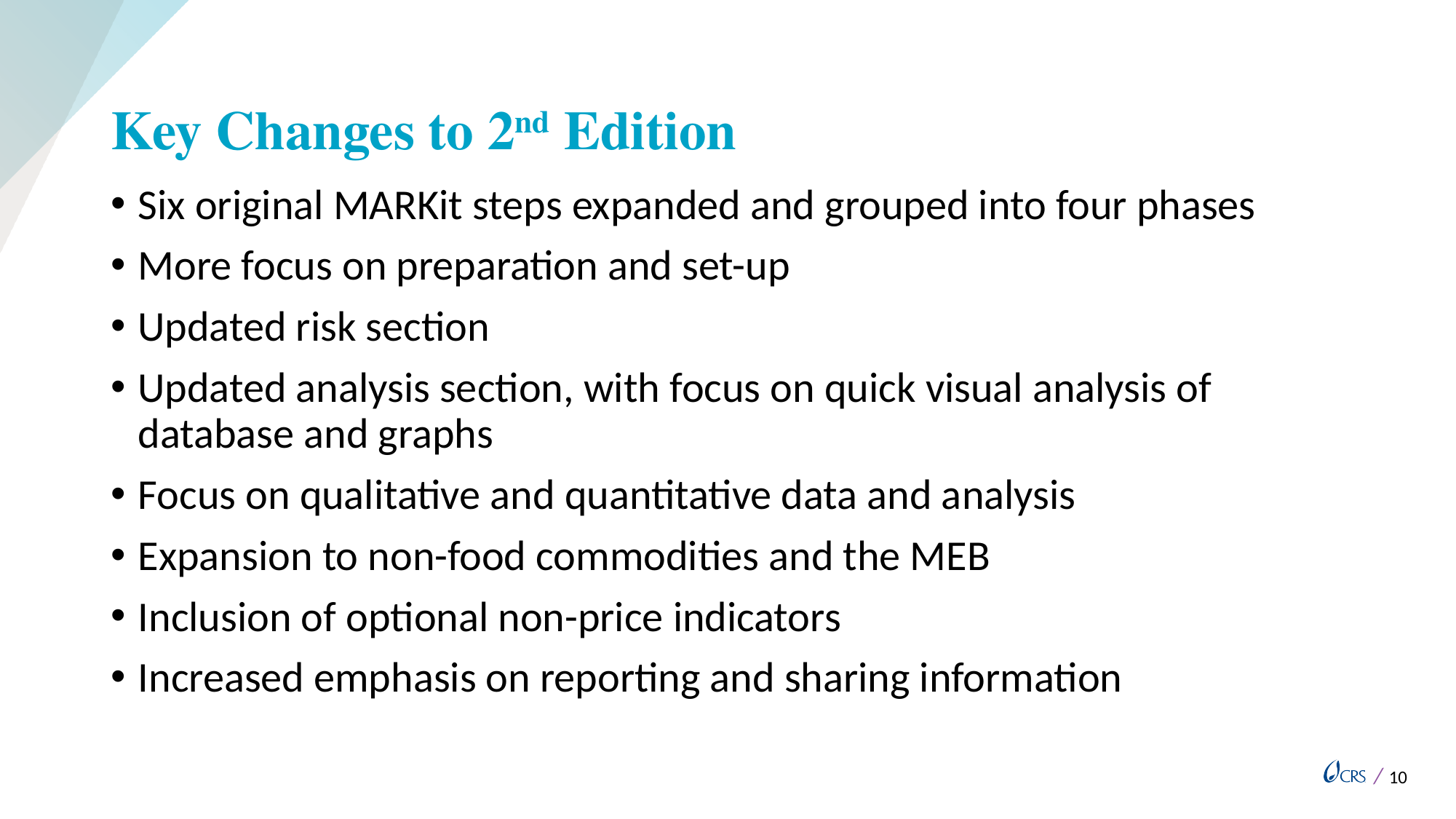

# Key Changes to 2nd Edition
Six original MARKit steps expanded and grouped into four phases
More focus on preparation and set-up
Updated risk section
Updated analysis section, with focus on quick visual analysis of database and graphs
Focus on qualitative and quantitative data and analysis
Expansion to non-food commodities and the MEB
Inclusion of optional non-price indicators
Increased emphasis on reporting and sharing information